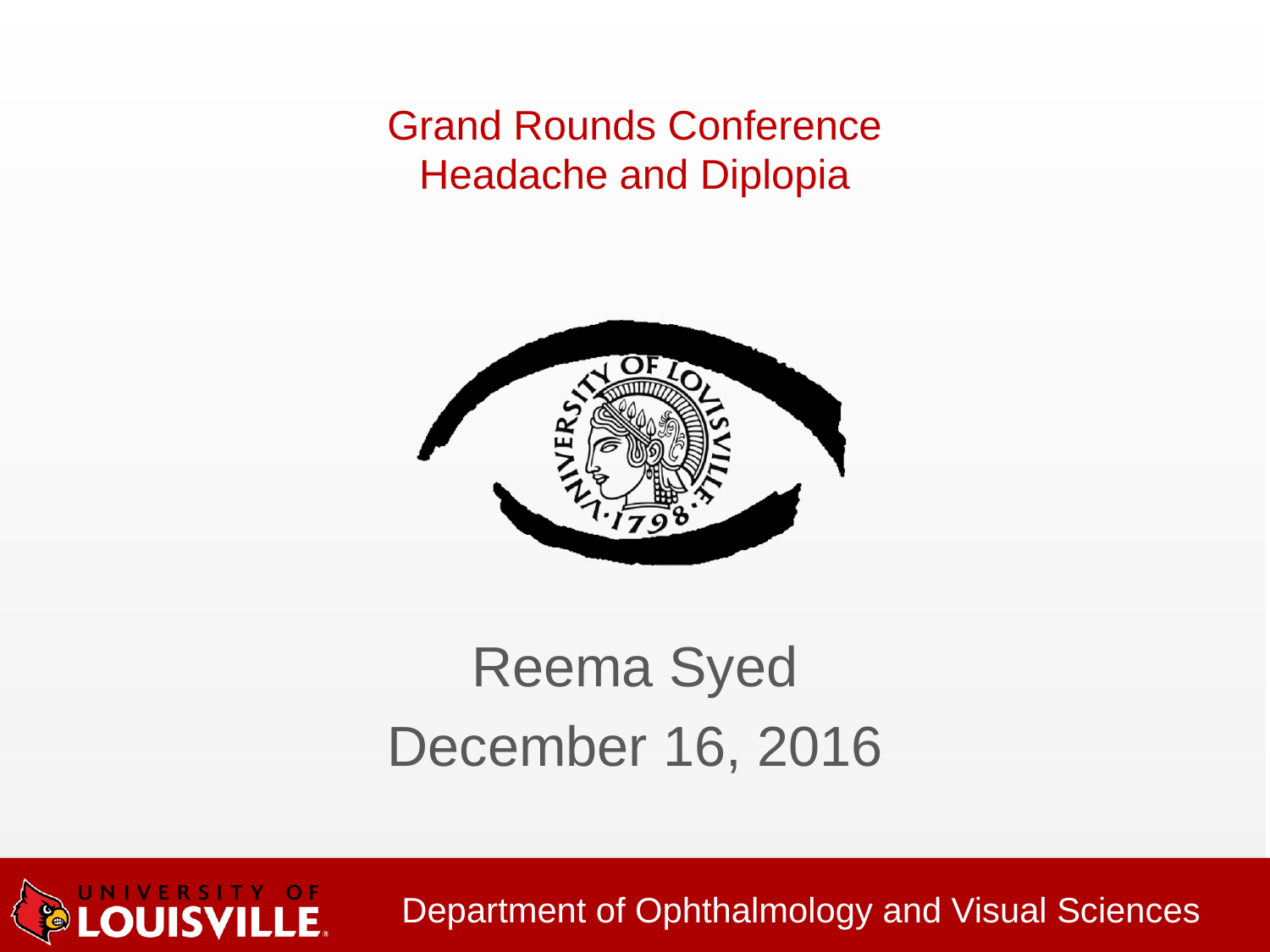

# Grand Rounds Conference Headache and Diplopia
Reema Syed
December 16, 2016